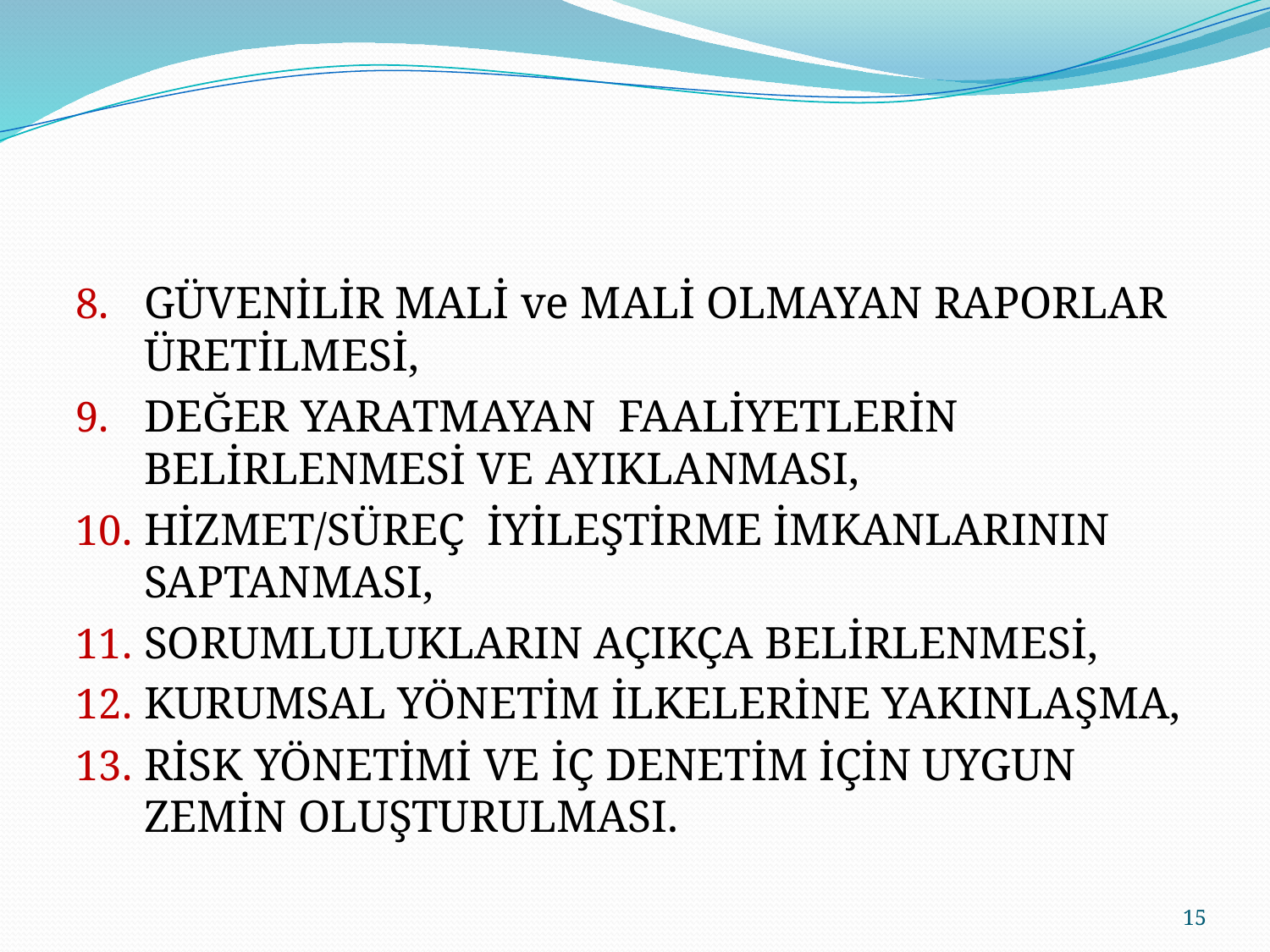

GÜVENİLİR MALİ ve MALİ OLMAYAN RAPORLAR ÜRETİLMESİ,
DEĞER YARATMAYAN  FAALİYETLERİN  BELİRLENMESİ VE AYIKLANMASI,
HİZMET/SÜREÇ  İYİLEŞTİRME İMKANLARININ SAPTANMASI,
SORUMLULUKLARIN AÇIKÇA BELİRLENMESİ,
KURUMSAL YÖNETİM İLKELERİNE YAKINLAŞMA,
RİSK YÖNETİMİ VE İÇ DENETİM İÇİN UYGUN ZEMİN OLUŞTURULMASI.

15